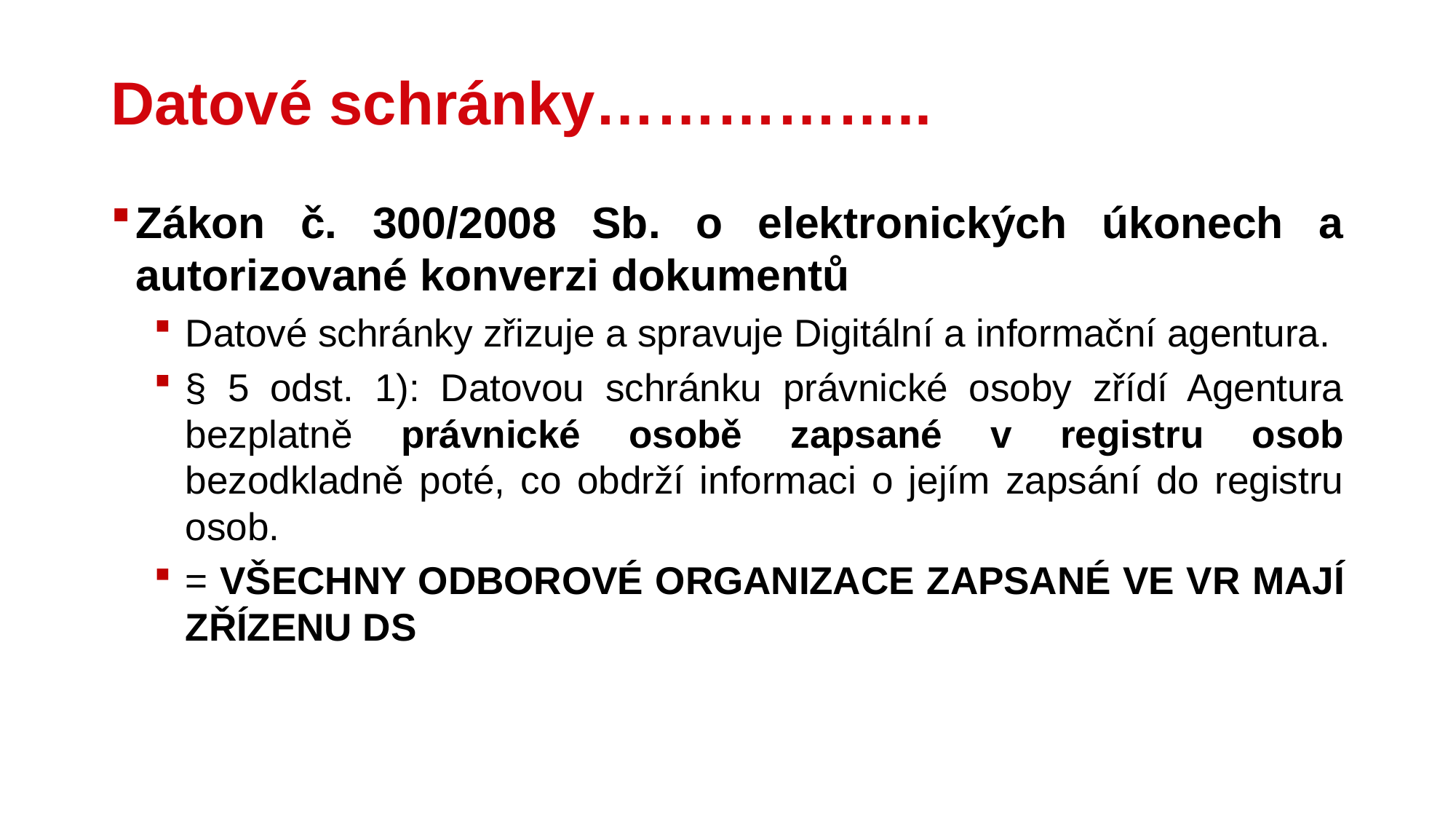

# Datové schránky……………..
Zákon č. 300/2008 Sb. o elektronických úkonech a autorizované konverzi dokumentů
Datové schránky zřizuje a spravuje Digitální a informační agentura.
§ 5 odst. 1): Datovou schránku právnické osoby zřídí Agentura bezplatně právnické osobě zapsané v registru osob bezodkladně poté, co obdrží informaci o jejím zapsání do registru osob.
= VŠECHNY ODBOROVÉ ORGANIZACE ZAPSANÉ VE VR MAJÍ ZŘÍZENU DS